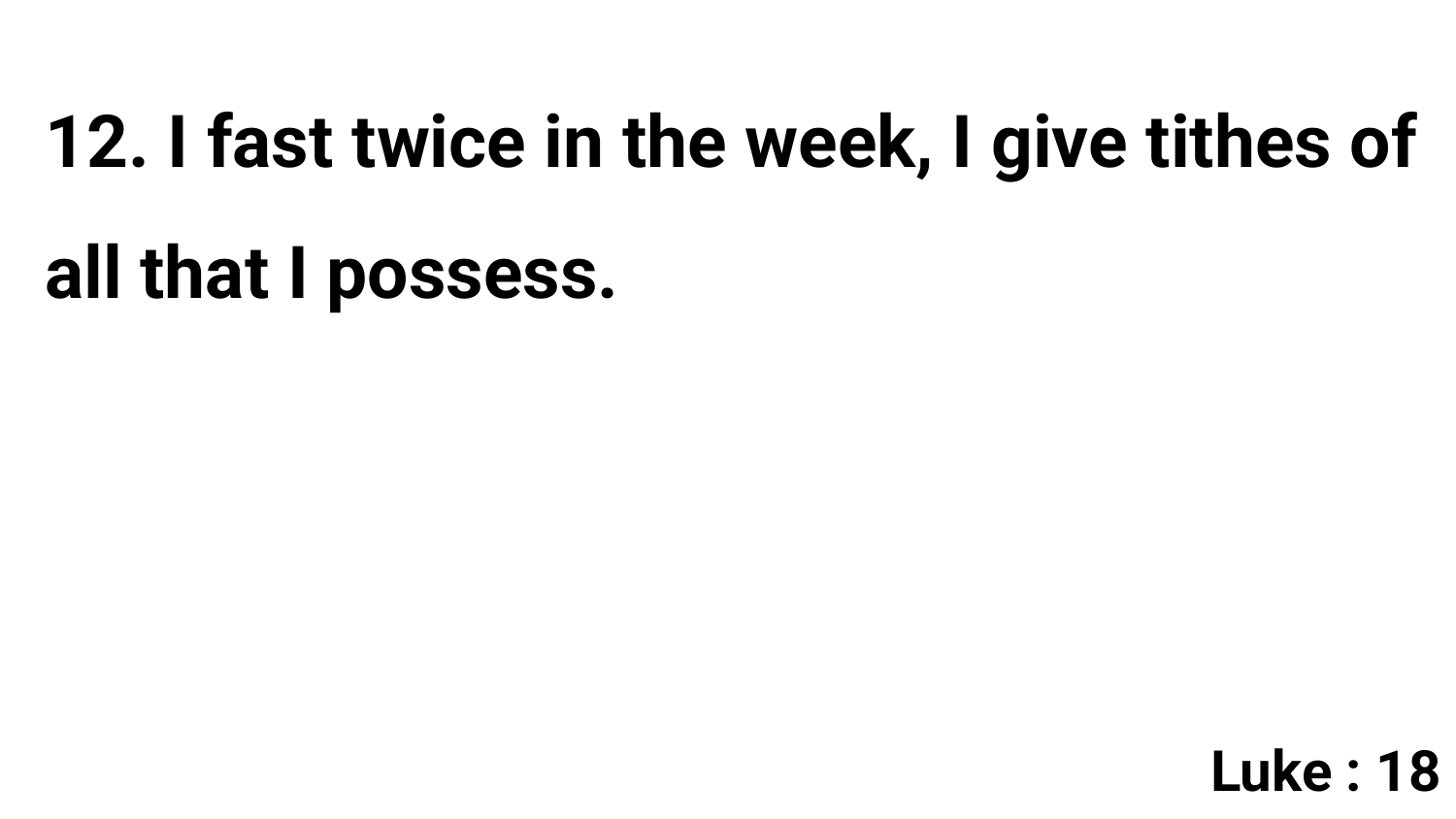

12. I fast twice in the week, I give tithes of all that I possess.
Luke : 18